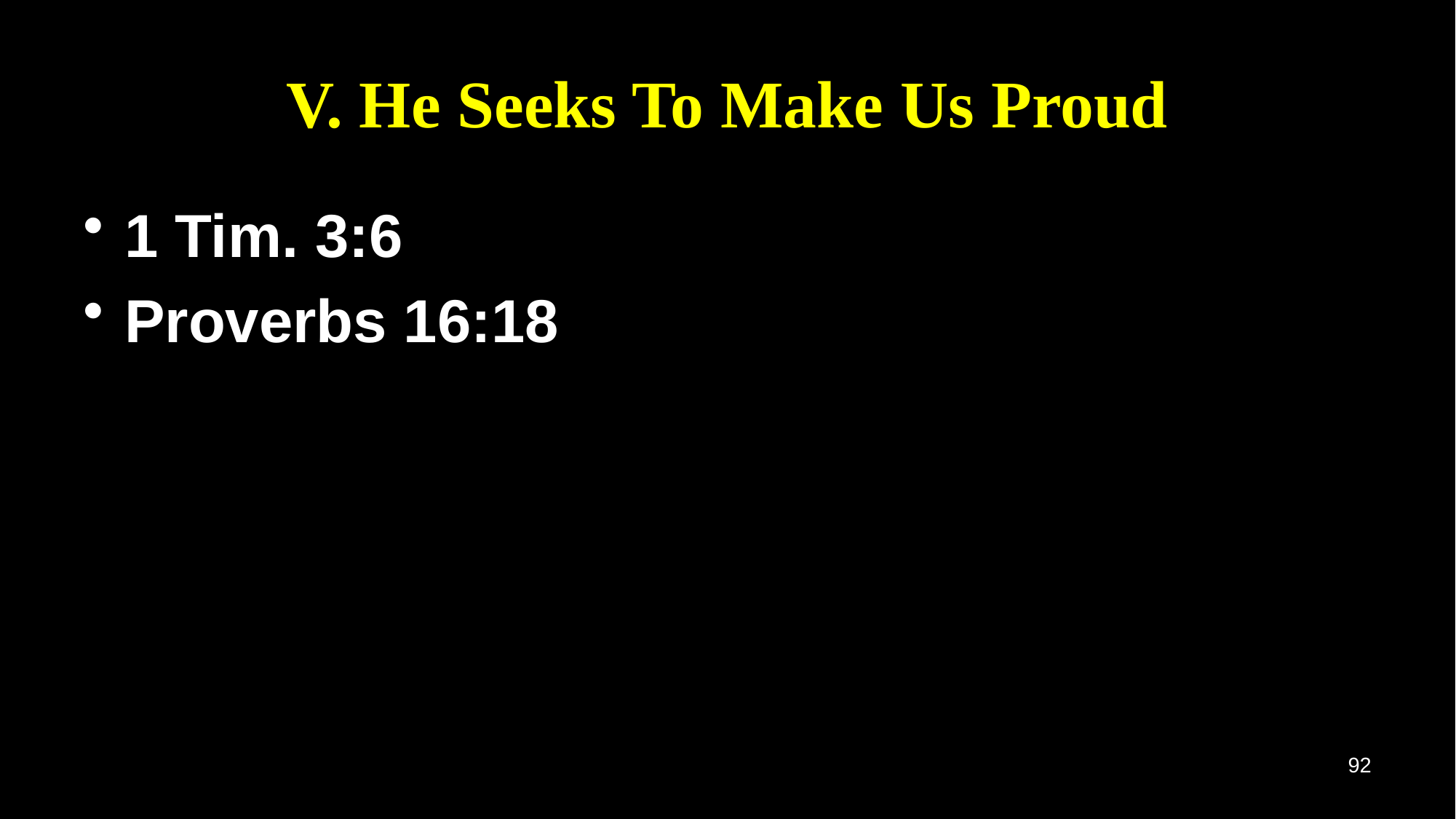

# V. He Seeks To Make Us Proud
1 Tim. 3:6
Proverbs 16:18
92